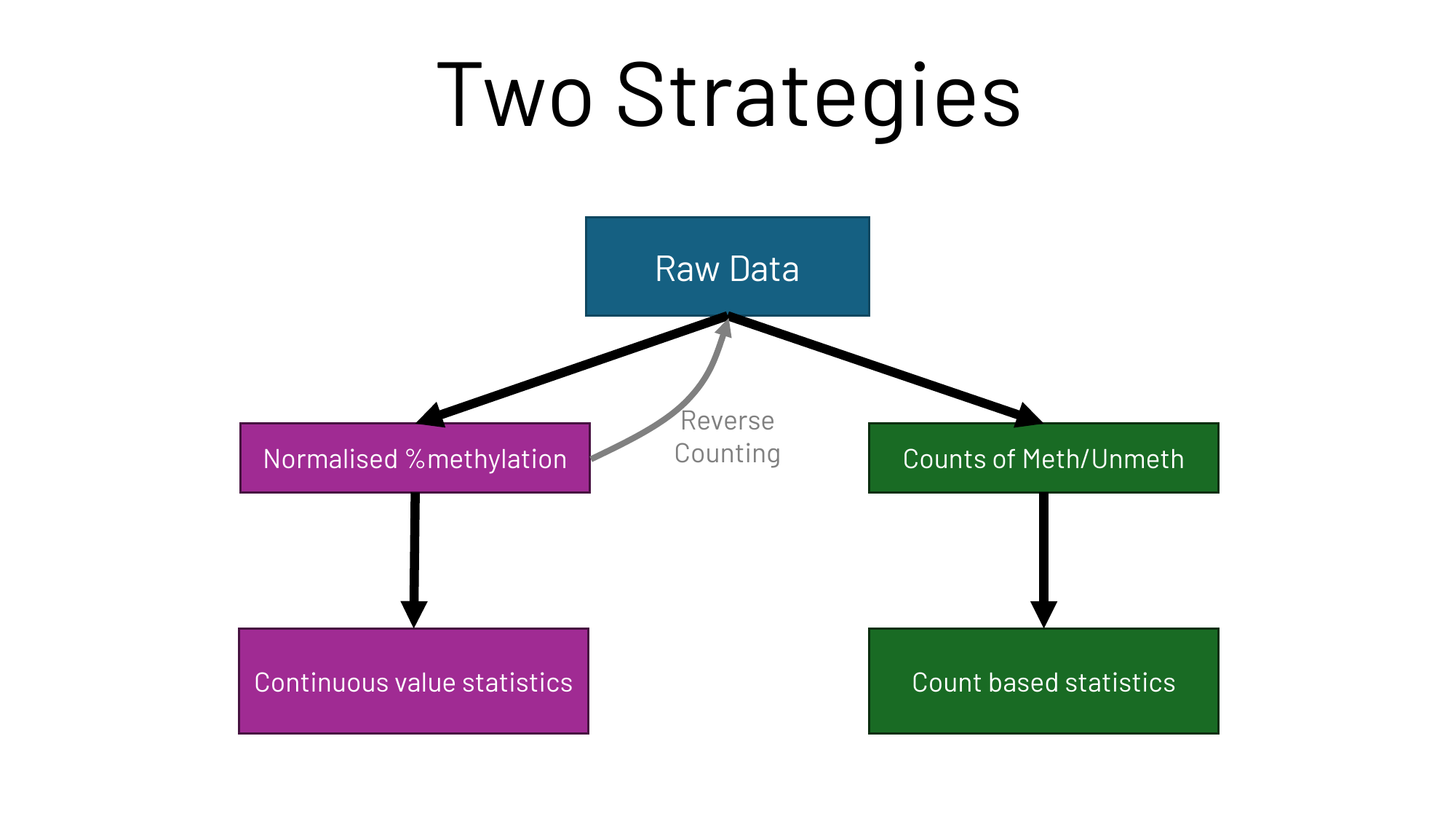

# Two Strategies
Raw Data
Normalised %methylation
Continuous value statistics
Counts of Meth/Unmeth
Count based statistics

Reverse
Counting